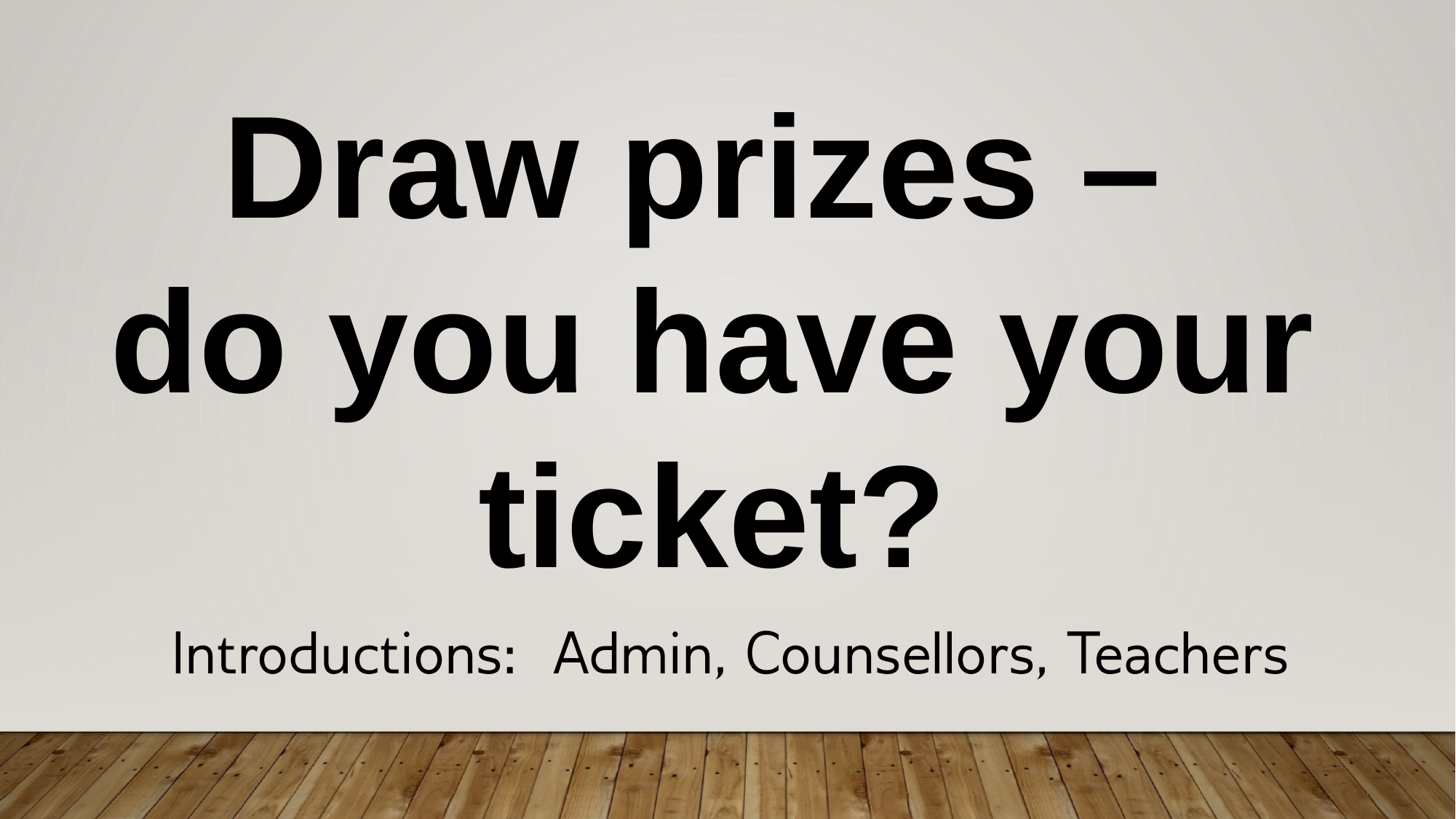

Draw prizes –
do you have your ticket?
Introductions:  Admin, Counsellors, Teachers